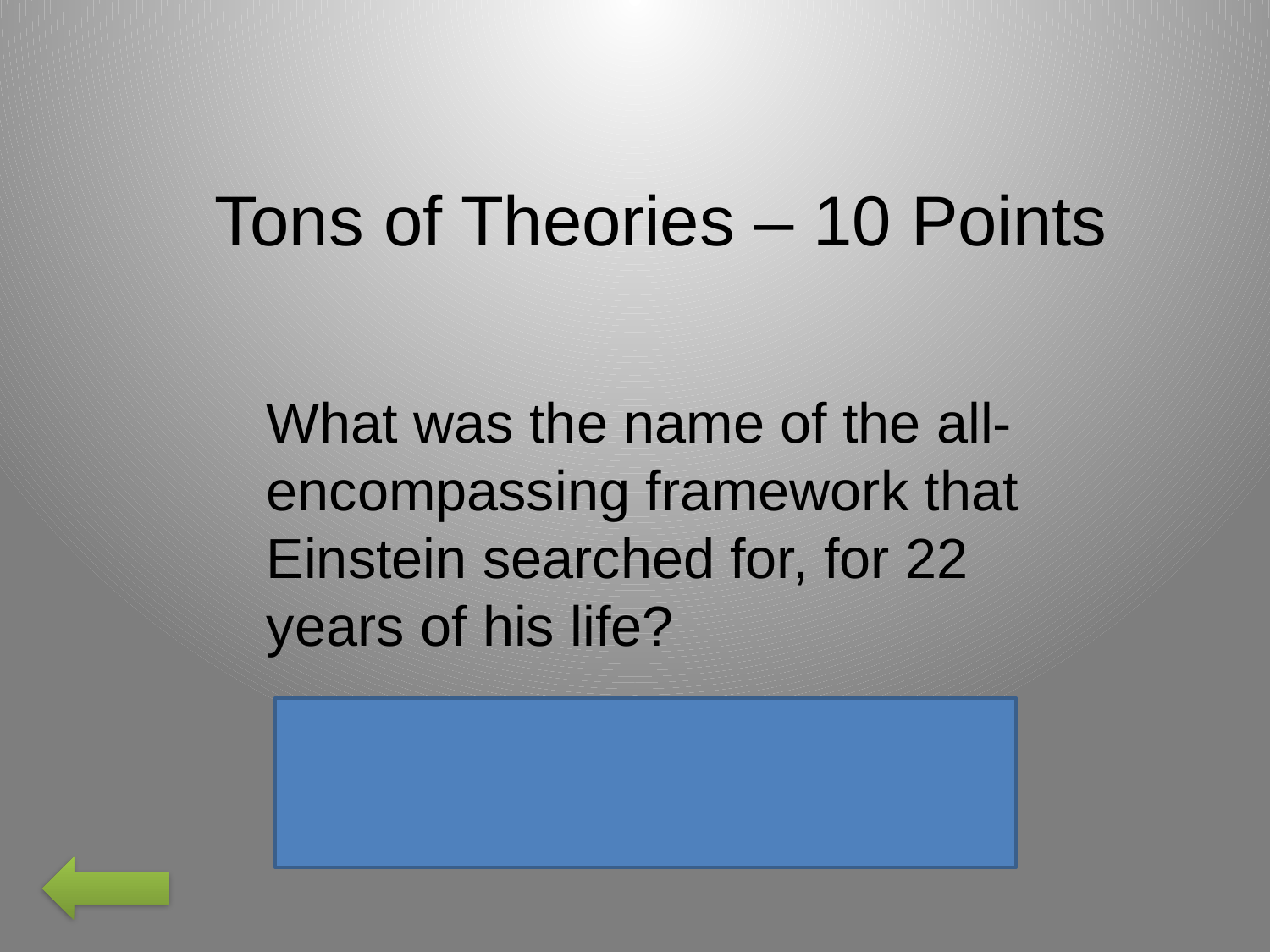

Tons of Theories – 10 Points
What was the name of the all-encompassing framework that Einstein searched for, for 22 years of his life?

Unified field theory.